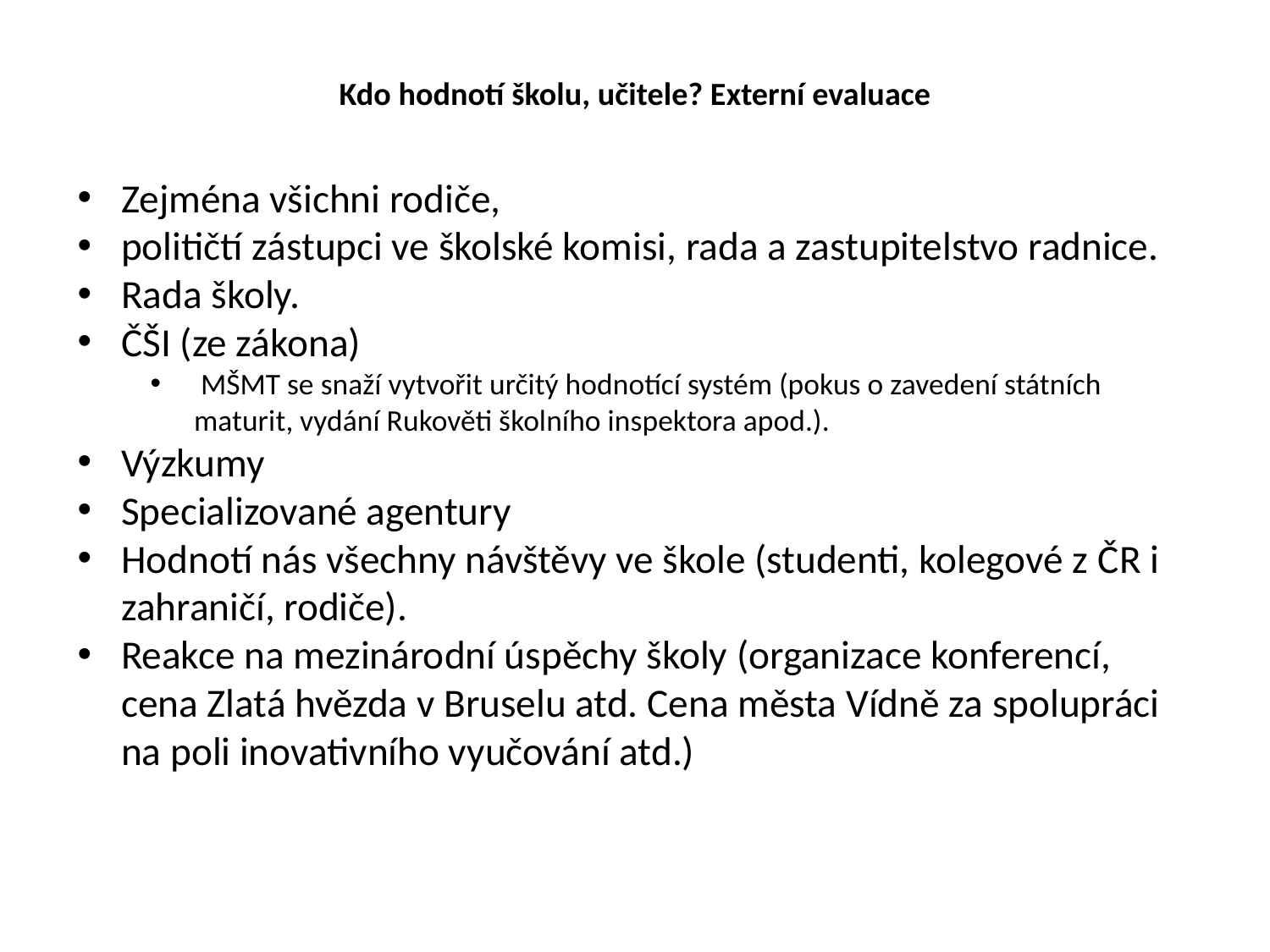

# Kdo hodnotí školu, učitele? Externí evaluace
Zejména všichni rodiče,
političtí zástupci ve školské komisi, rada a zastupitelstvo radnice.
Rada školy.
ČŠI (ze zákona)
 MŠMT se snaží vytvořit určitý hodnotící systém (pokus o zavedení státních maturit, vydání Rukověti školního inspektora apod.).
Výzkumy
Specializované agentury
Hodnotí nás všechny návštěvy ve škole (studenti, kolegové z ČR i zahraničí, rodiče).
Reakce na mezinárodní úspěchy školy (organizace konferencí, cena Zlatá hvězda v Bruselu atd. Cena města Vídně za spolupráci na poli inovativního vyučování atd.)